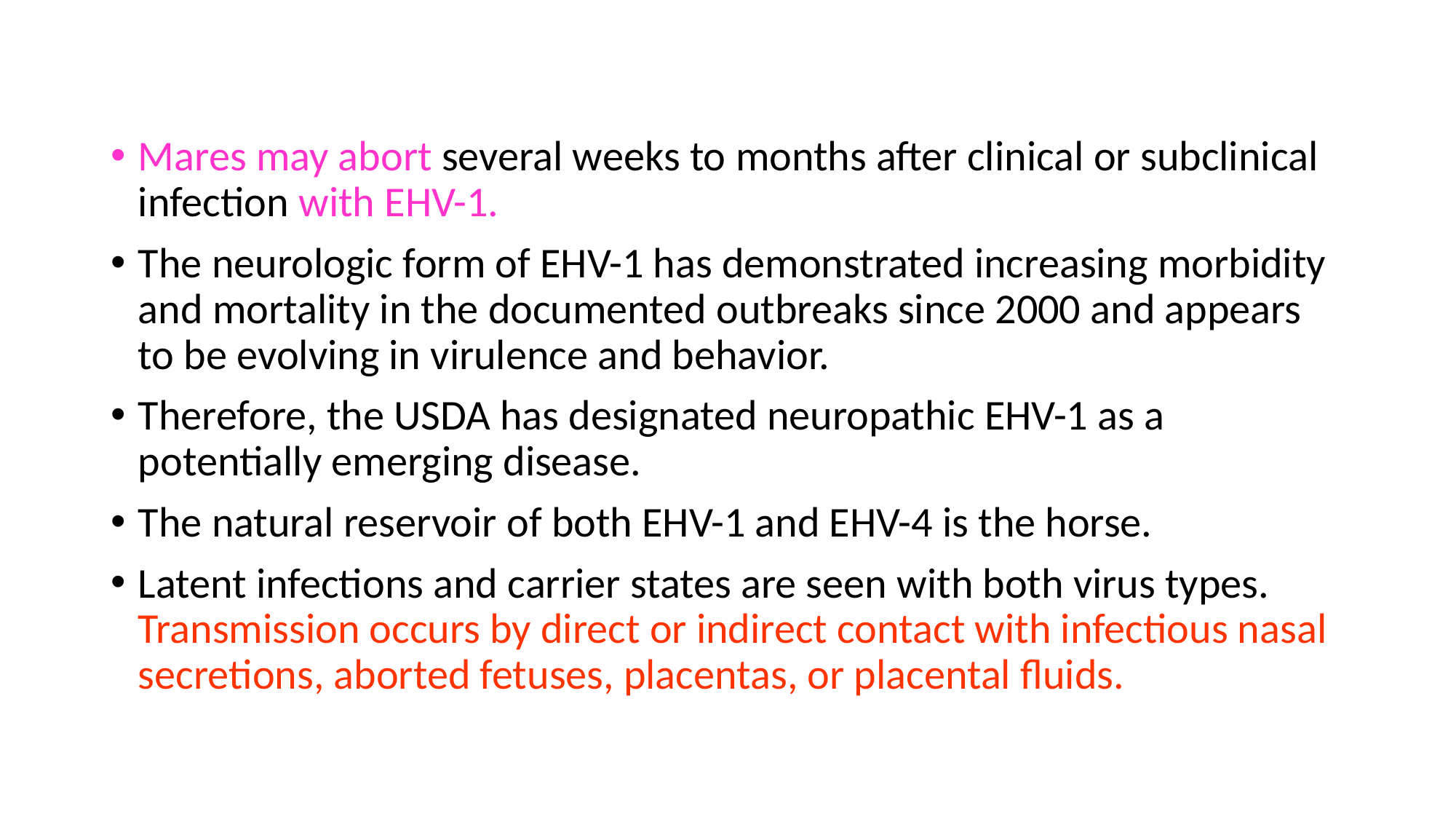

Mares may abort several weeks to months after clinical or subclinical infection with EHV-1.
The neurologic form of EHV-1 has demonstrated increasing morbidity and mortality in the documented outbreaks since 2000 and appears to be evolving in virulence and behavior.
Therefore, the USDA has designated neuropathic EHV-1 as a potentially emerging disease.
The natural reservoir of both EHV-1 and EHV-4 is the horse.
Latent infections and carrier states are seen with both virus types. Transmission occurs by direct or indirect contact with infectious nasal secretions, aborted fetuses, placentas, or placental fluids.